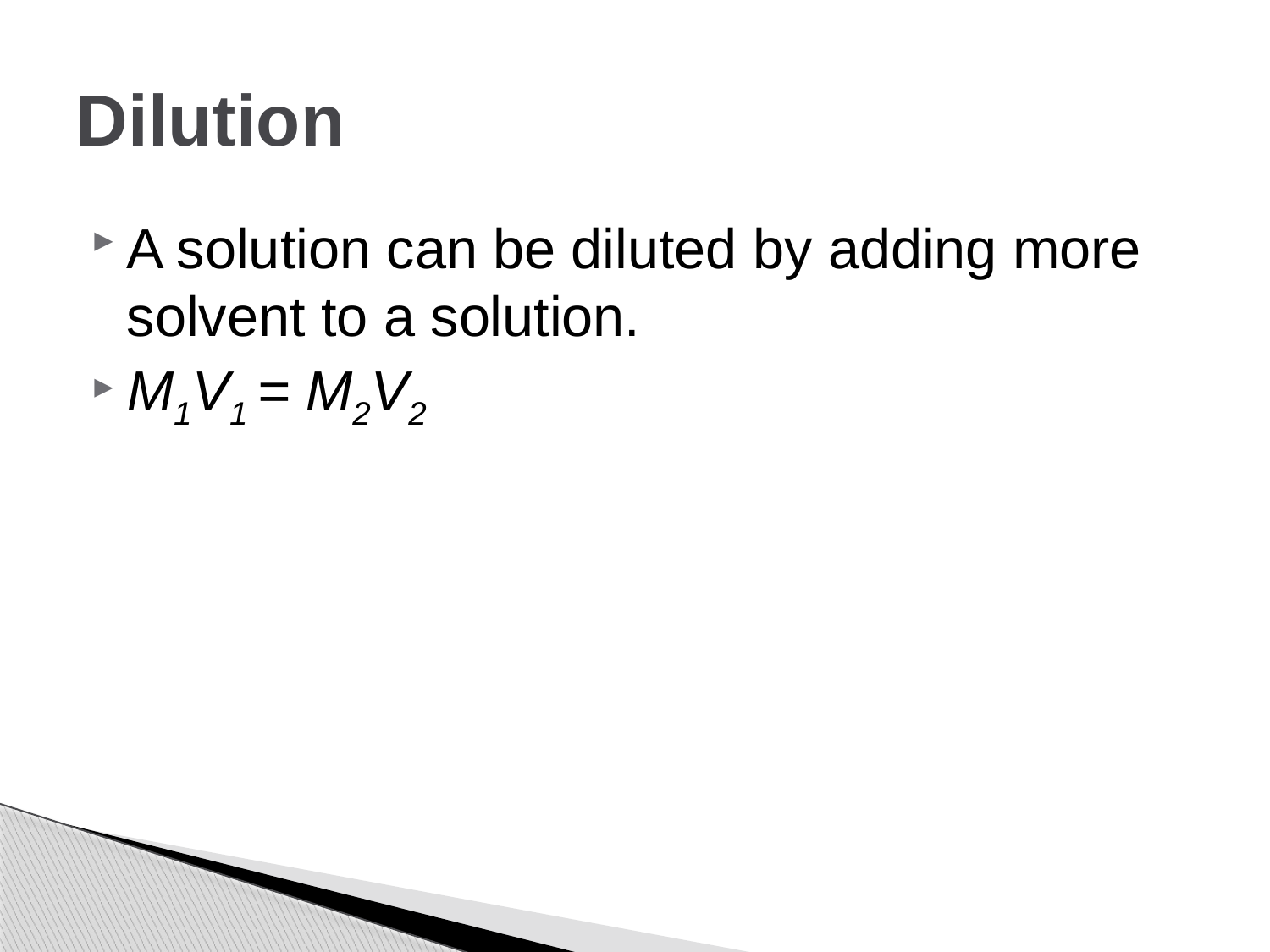

# Dilution
A solution can be diluted by adding more solvent to a solution.
M1V1 = M2V2